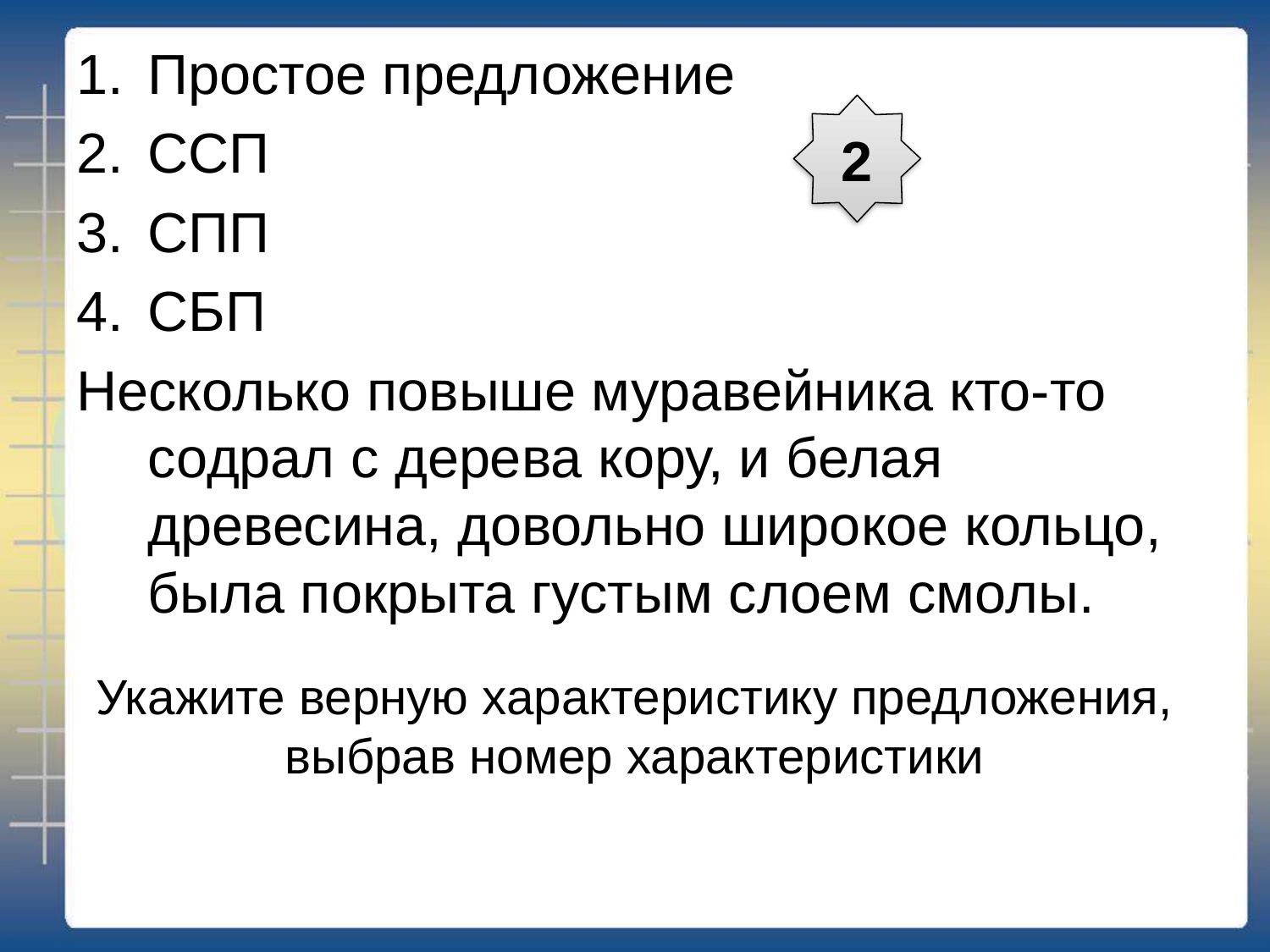

Простое предложение
ССП
СПП
СБП
Несколько повыше муравейника кто-то содрал с дерева кору, и белая древесина, довольно широкое кольцо, была покрыта густым слоем смолы.
2
# Укажите верную характеристику предложения, выбрав номер характеристики